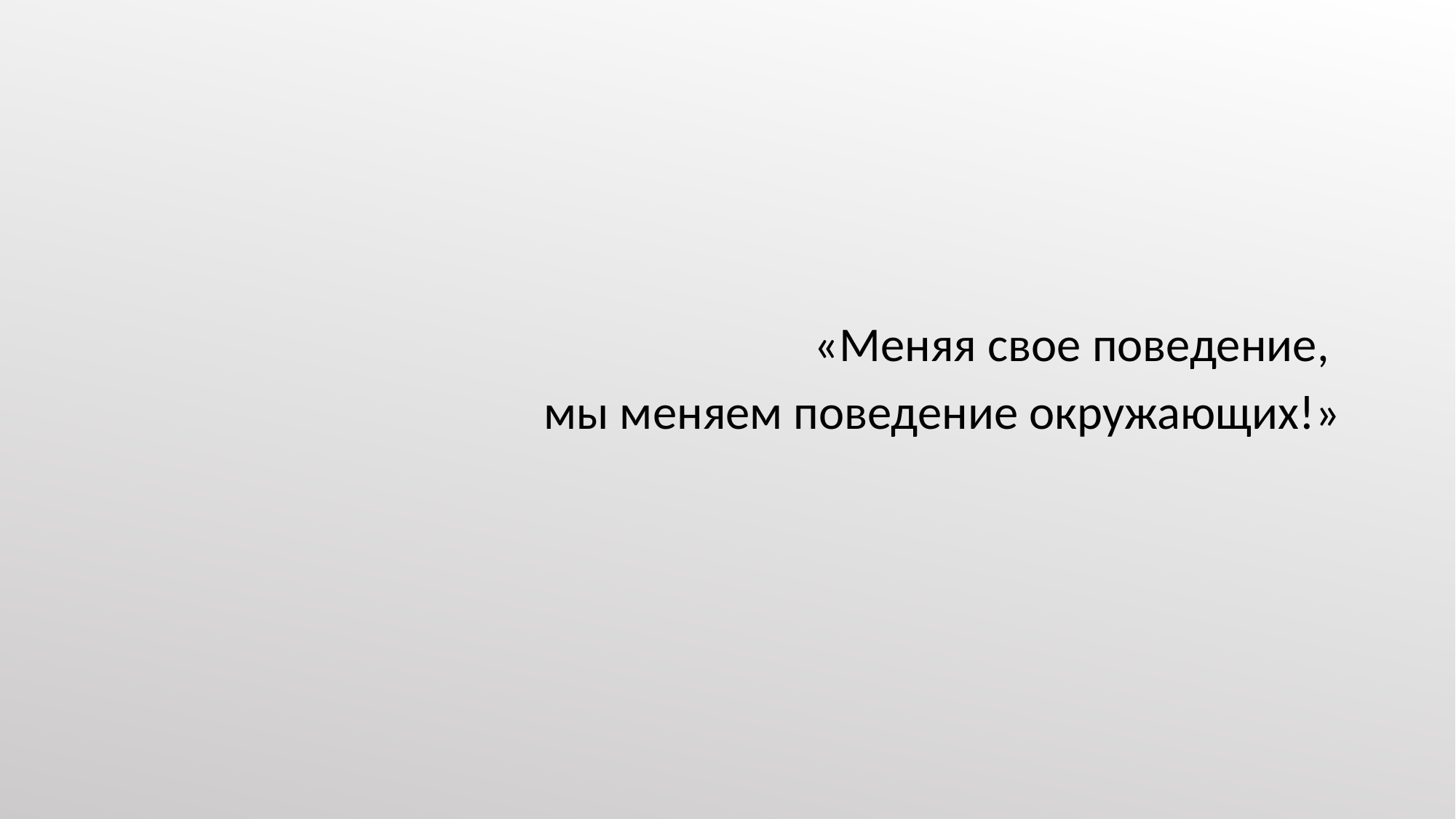

«Меняя свое поведение,
мы меняем поведение окружающих!»